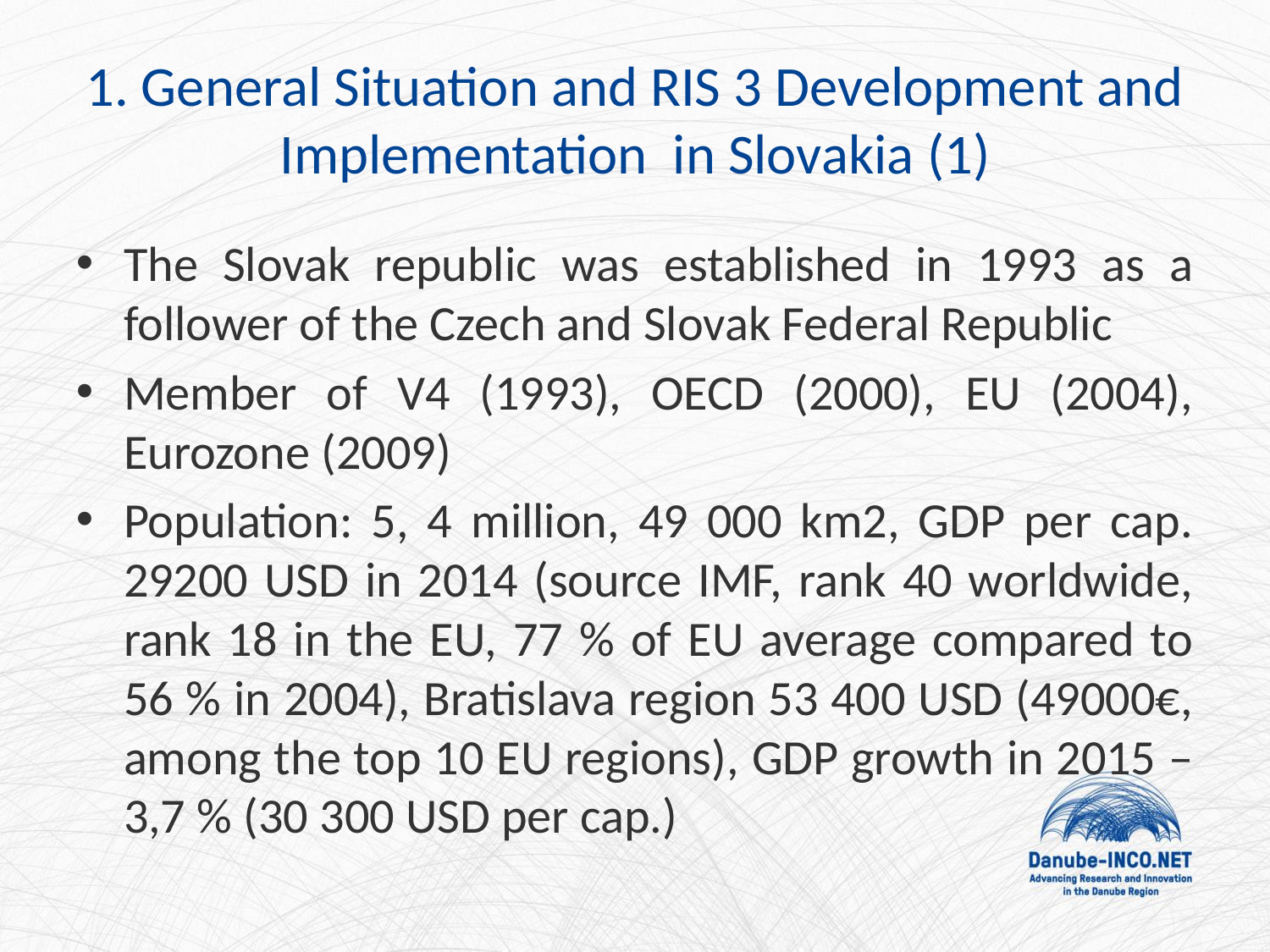

# 1. General Situation and RIS 3 Development and Implementation  in Slovakia (1)
The Slovak republic was established in 1993 as a follower of the Czech and Slovak Federal Republic
Member of V4 (1993), OECD (2000), EU (2004), Eurozone (2009)
Population: 5, 4 million, 49 000 km2, GDP per cap. 29200 USD in 2014 (source IMF, rank 40 worldwide, rank 18 in the EU, 77 % of EU average compared to 56 % in 2004), Bratislava region 53 400 USD (49000€, among the top 10 EU regions), GDP growth in 2015 – 3,7 % (30 300 USD per cap.)